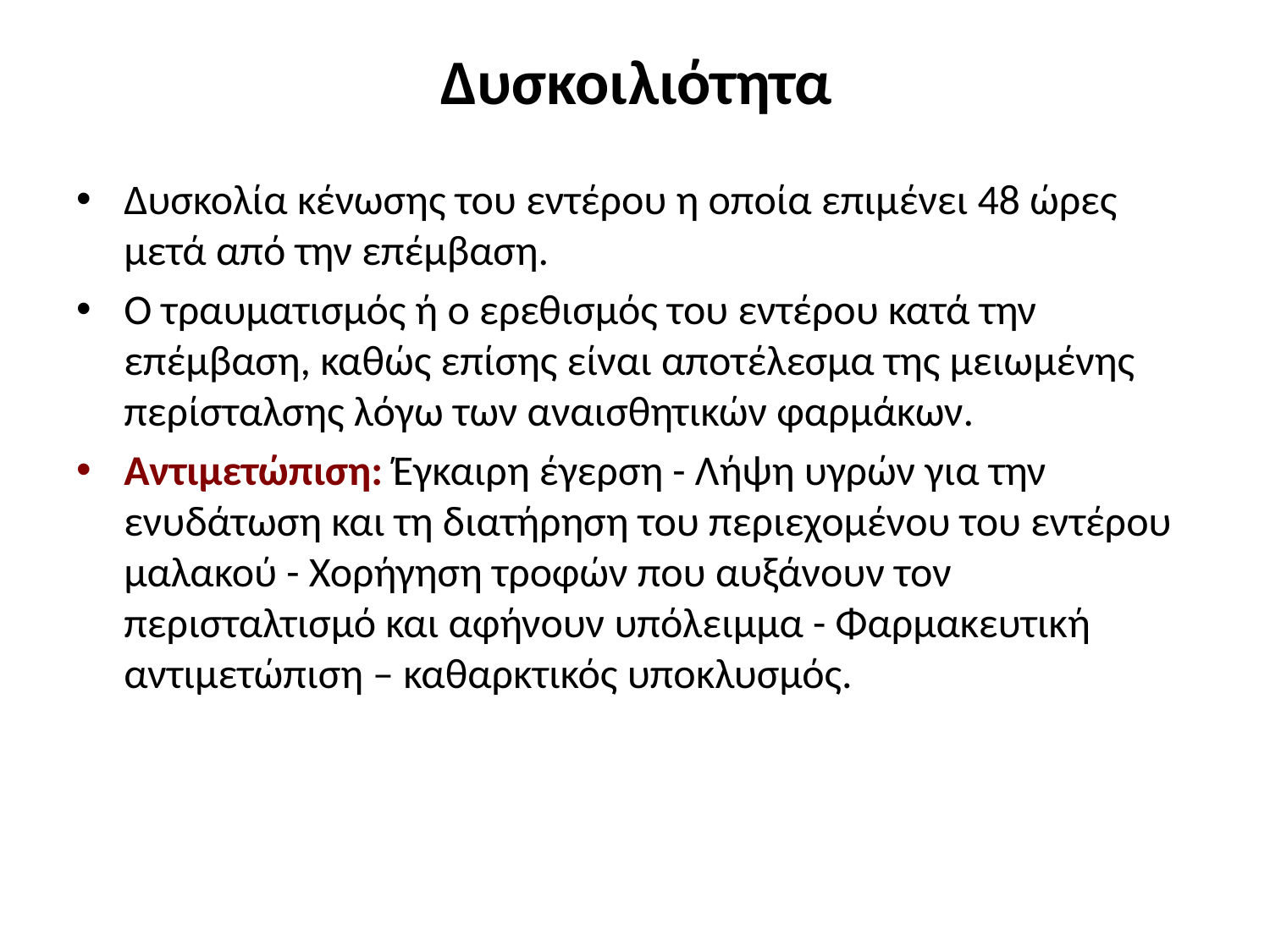

# Δυσκοιλιότητα
Δυσκολία κένωσης του εντέρου η οποία επιμένει 48 ώρες μετά από την επέμβαση.
Ο τραυματισμός ή ο ερεθισμός του εντέρου κατά την επέμβαση, καθώς επίσης είναι αποτέλεσμα της μειωμένης περίσταλσης λόγω των αναισθητικών φαρμάκων.
Αντιμετώπιση: Έγκαιρη έγερση - Λήψη υγρών για την ενυδάτωση και τη διατήρηση του περιεχομένου του εντέρου μαλακού - Χορήγηση τροφών που αυξάνουν τον περισταλτισμό και αφήνουν υπόλειμμα - Φαρμακευτική αντιμετώπιση – καθαρκτικός υποκλυσμός.